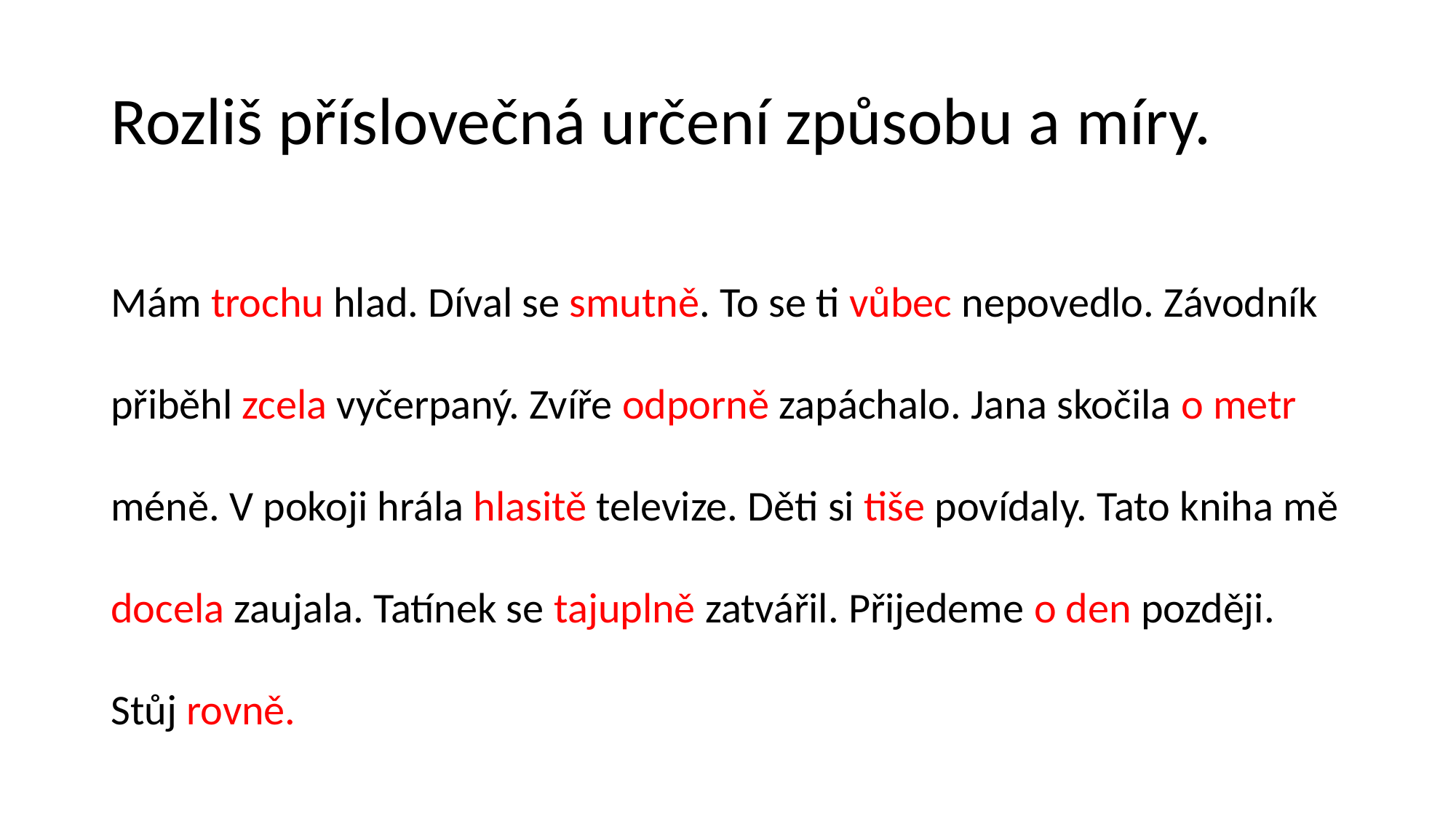

# Rozliš příslovečná určení způsobu a míry.
Mám trochu hlad. Díval se smutně. To se ti vůbec nepovedlo. Závodník přiběhl zcela vyčerpaný. Zvíře odporně zapáchalo. Jana skočila o metr méně. V pokoji hrála hlasitě televize. Děti si tiše povídaly. Tato kniha mě docela zaujala. Tatínek se tajuplně zatvářil. Přijedeme o den později. Stůj rovně.